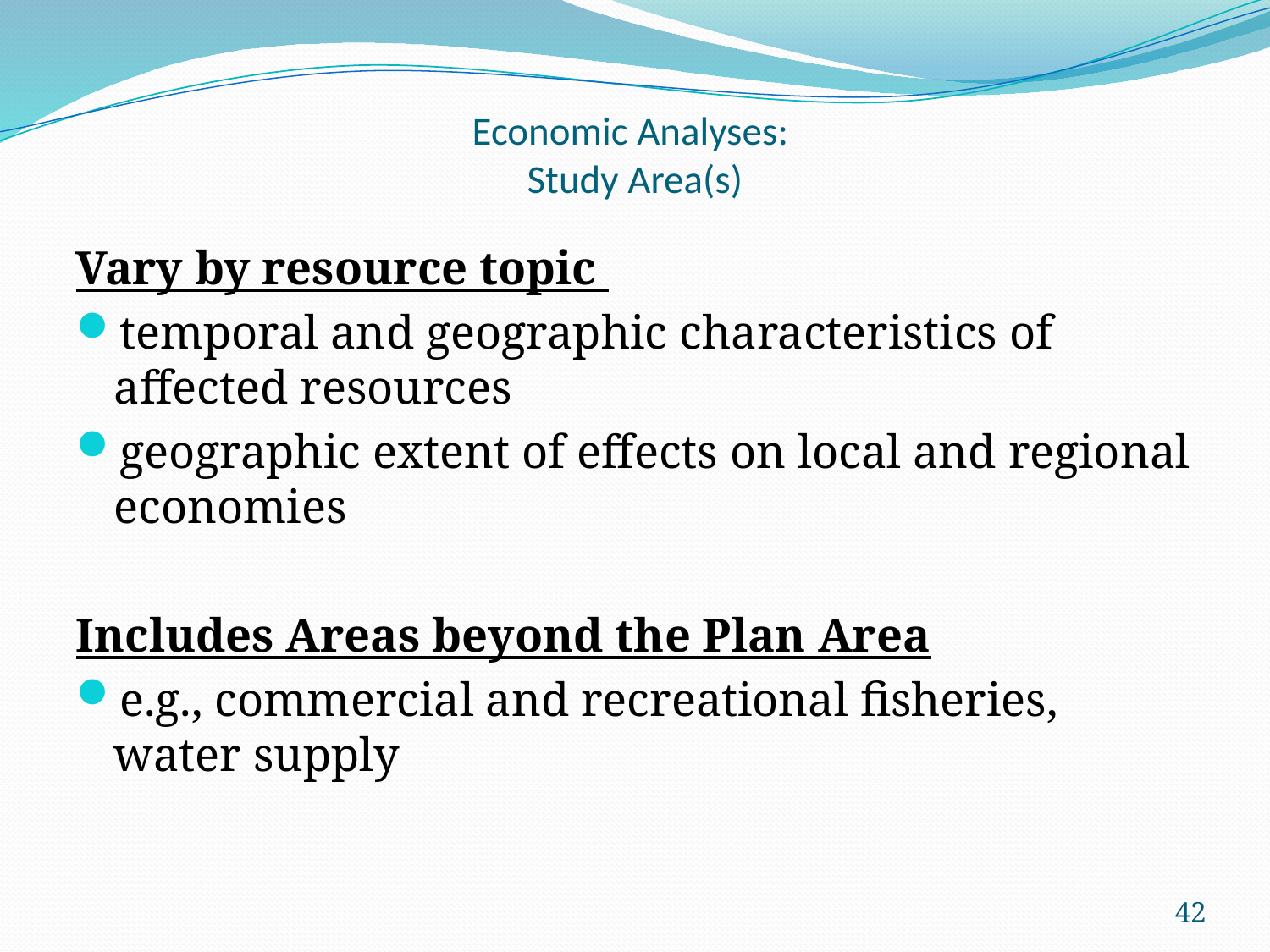

# Economic Analyses: Study Area(s)
Vary by resource topic
temporal and geographic characteristics of affected resources
geographic extent of effects on local and regional economies

Includes Areas beyond the Plan Area
e.g., commercial and recreational fisheries, water supply

42